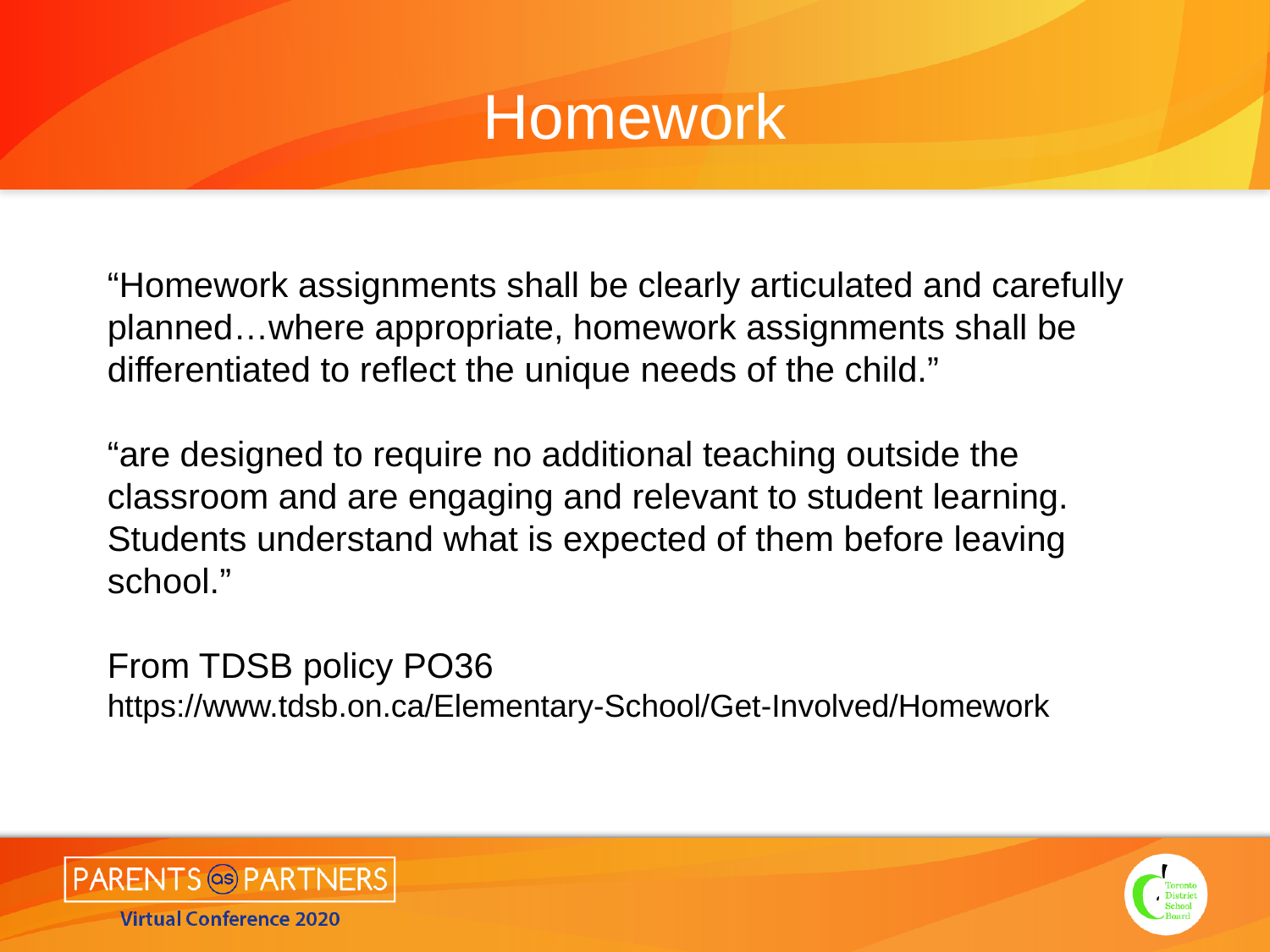

# Homework
“Homework assignments shall be clearly articulated and carefully planned…where appropriate, homework assignments shall be differentiated to reflect the unique needs of the child.”

“are designed to require no additional teaching outside the classroom and are engaging and relevant to student learning. Students understand what is expected of them before leaving school.”
From TDSB policy PO36
https://www.tdsb.on.ca/Elementary-School/Get-Involved/Homework